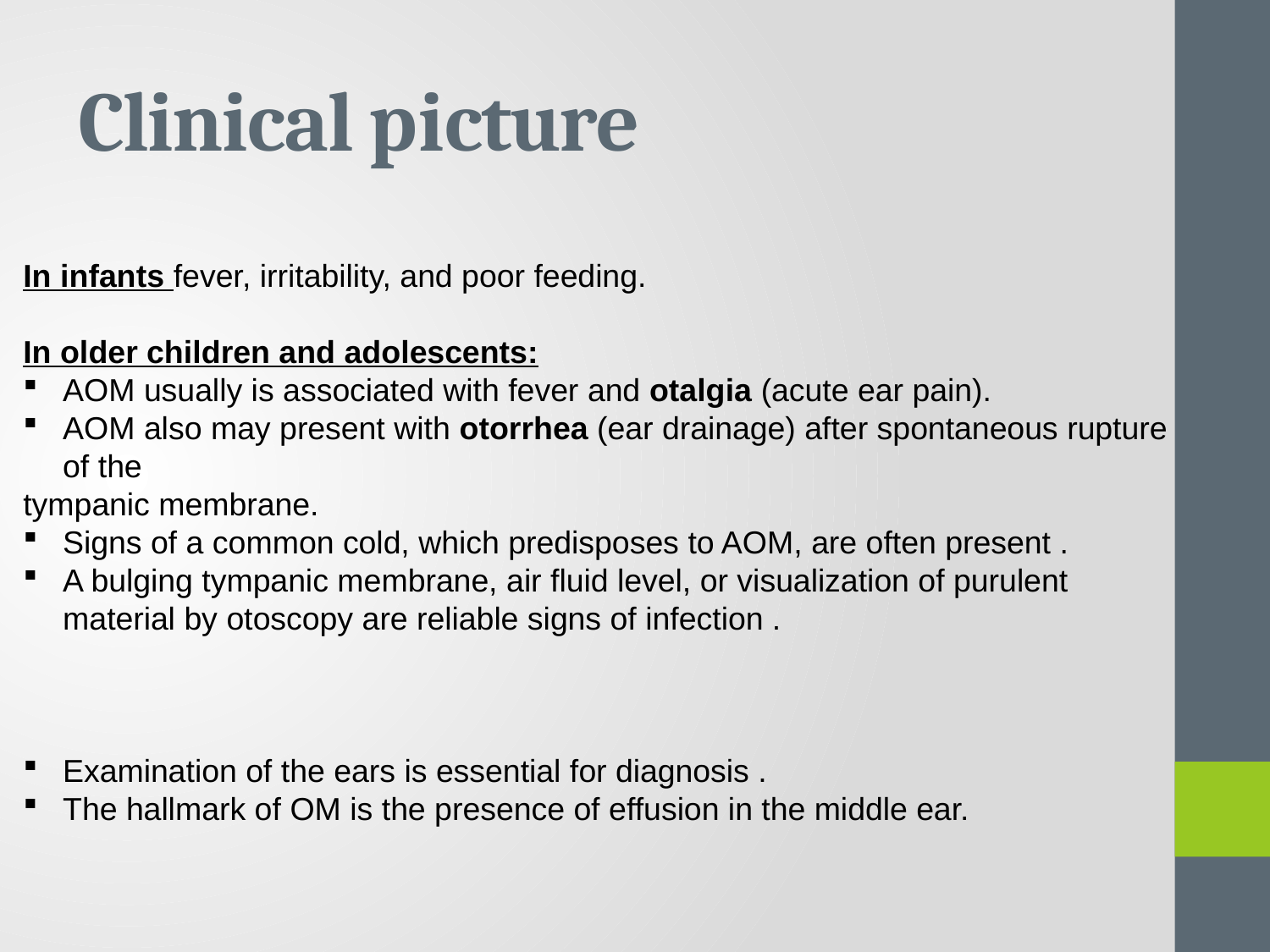

# Clinical picture

In infants fever, irritability, and poor feeding.

In older children and adolescents:
AOM usually is associated with fever and otalgia (acute ear pain).
AOM also may present with otorrhea (ear drainage) after spontaneous rupture of the
tympanic membrane.
Signs of a common cold, which predisposes to AOM, are often present .
A bulging tympanic membrane, air fluid level, or visualization of purulent material by otoscopy are reliable signs of infection .

Examination of the ears is essential for diagnosis .
The hallmark of OM is the presence of effusion in the middle ear.